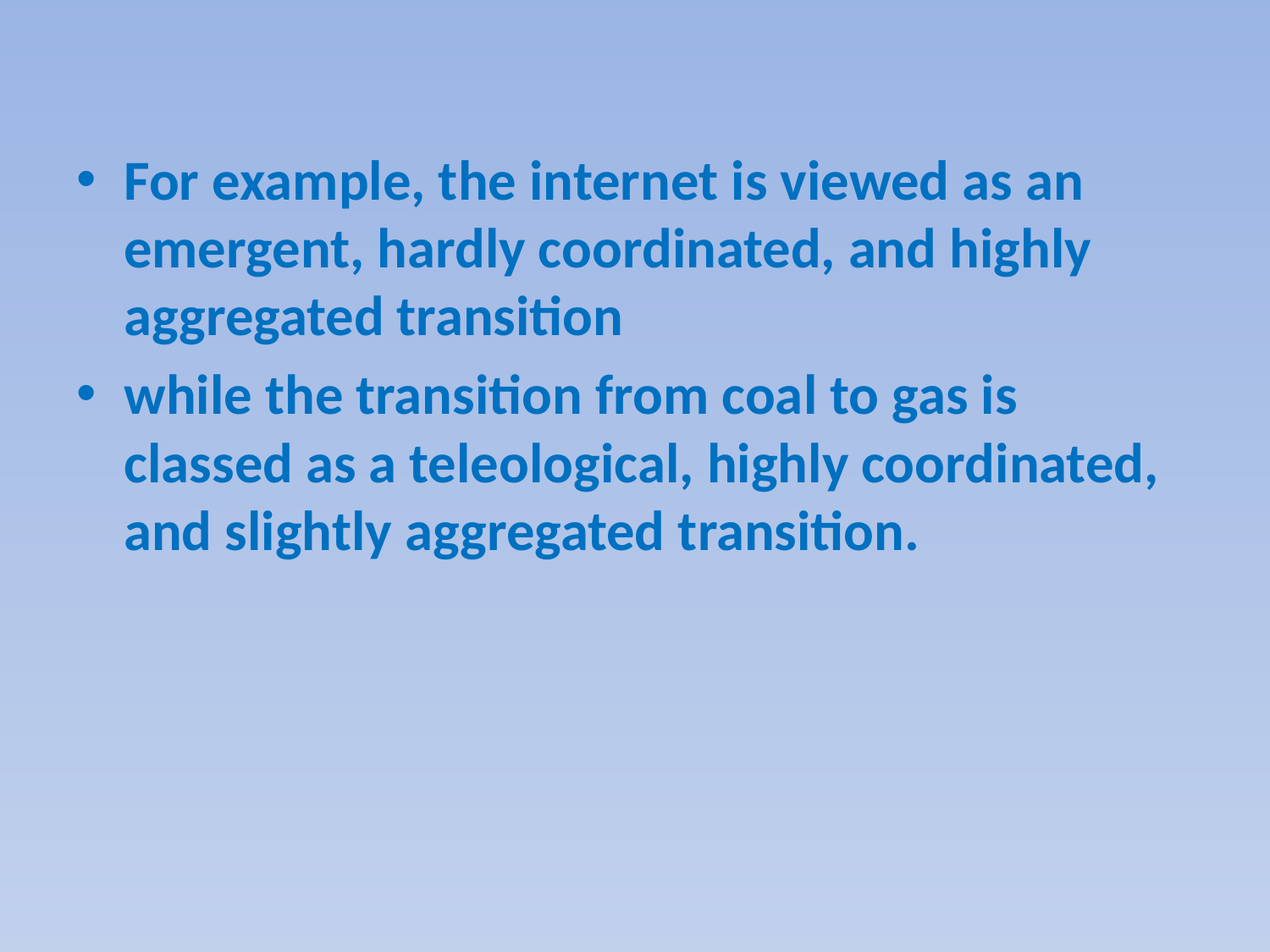

#
For example, the internet is viewed as an emergent, hardly coordinated, and highly aggregated transition
while the transition from coal to gas is classed as a teleological, highly coordinated, and slightly aggregated transition.